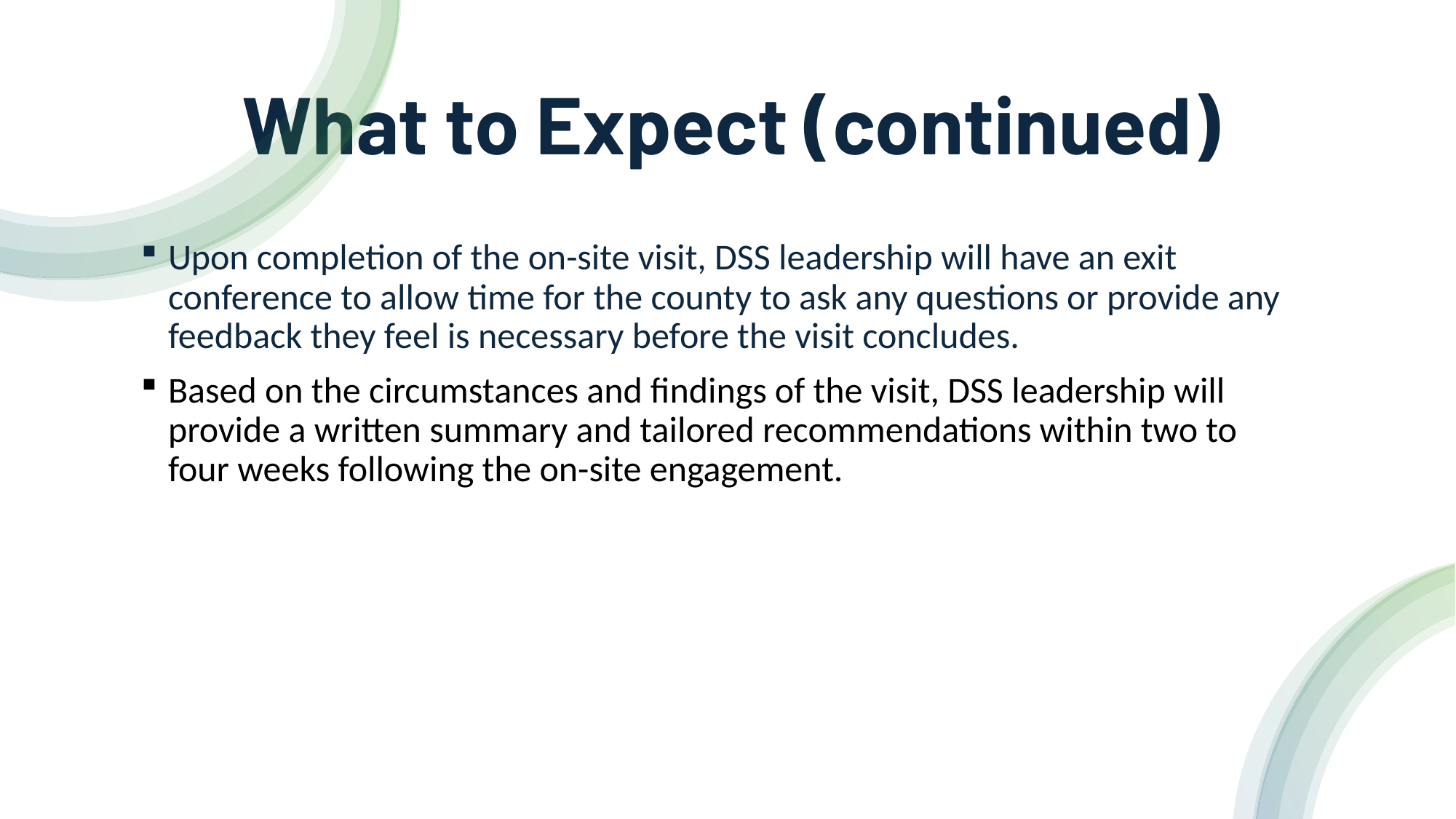

# What to Expect (continued)
Upon completion of the on-site visit, DSS leadership will have an exit conference to allow time for the county to ask any questions or provide any feedback they feel is necessary before the visit concludes.
Based on the circumstances and findings of the visit, DSS leadership will provide a written summary and tailored recommendations within two to four weeks following the on-site engagement.